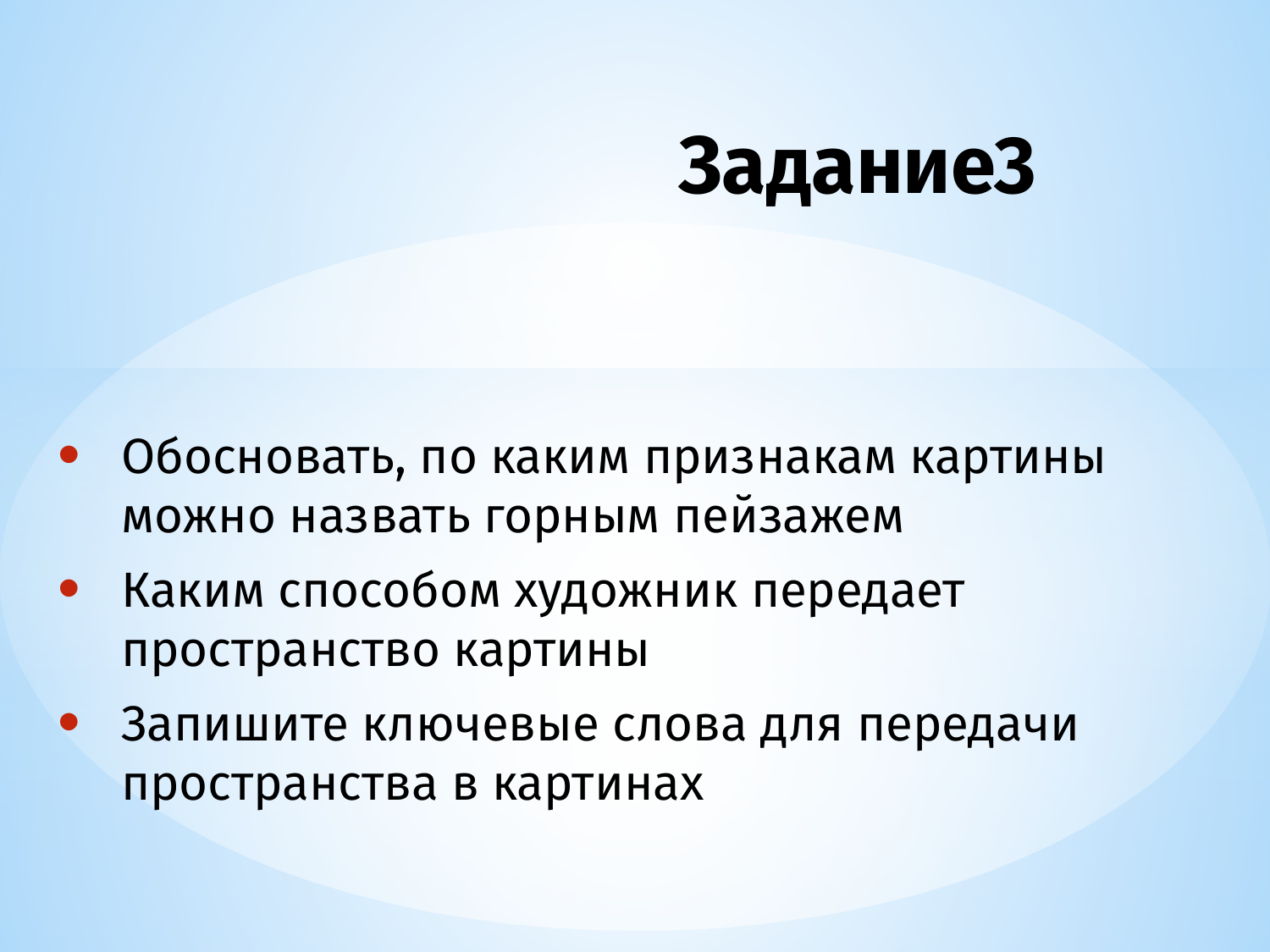

# Задание3
Обосновать, по каким признакам картины можно назвать горным пейзажем
Каким способом художник передает пространство картины
Запишите ключевые слова для передачи пространства в картинах